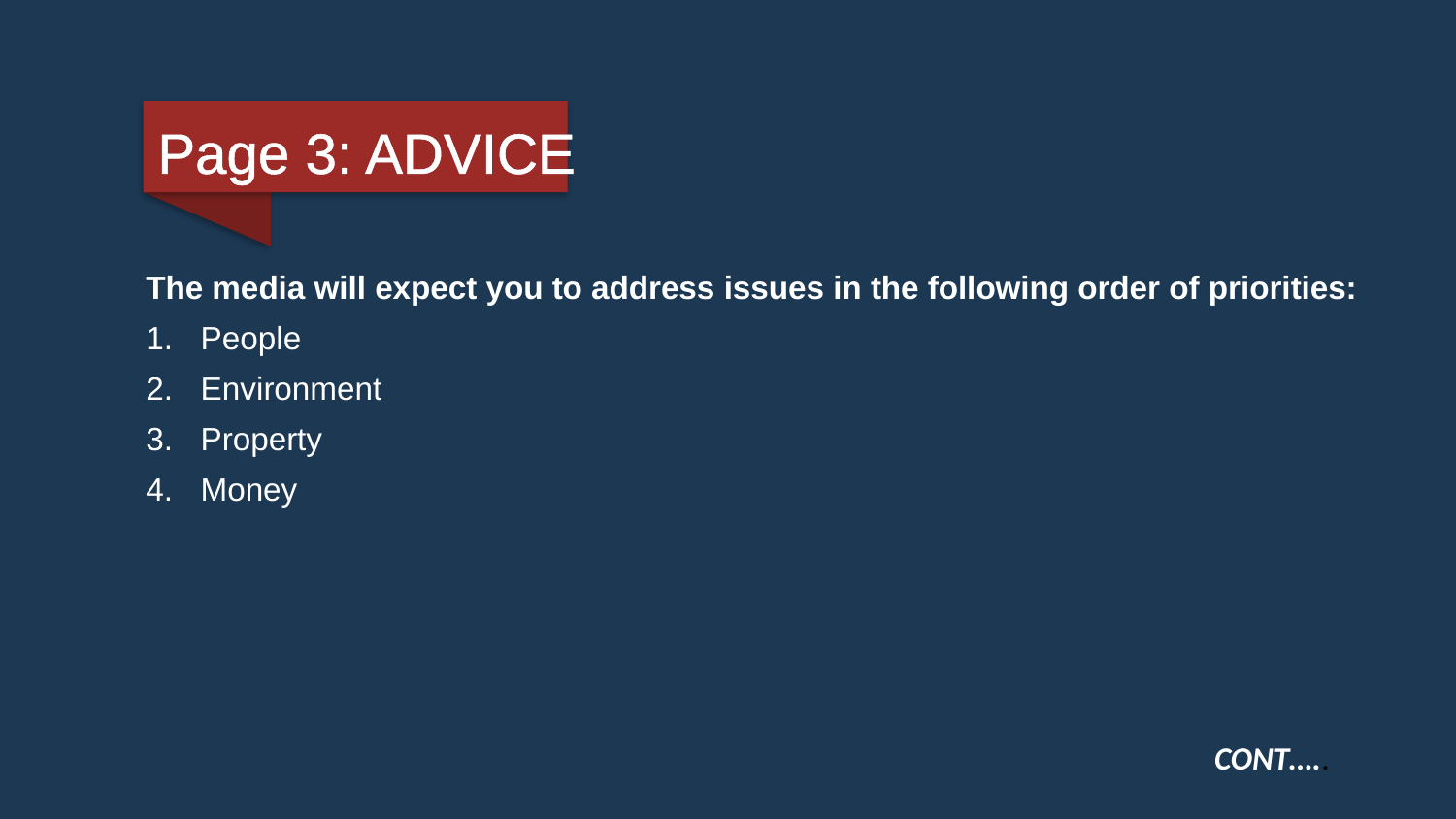

Page 3: ADVICE

The media will expect you to address issues in the following order of priorities:
People
Environment
Property
Money
CONT…..